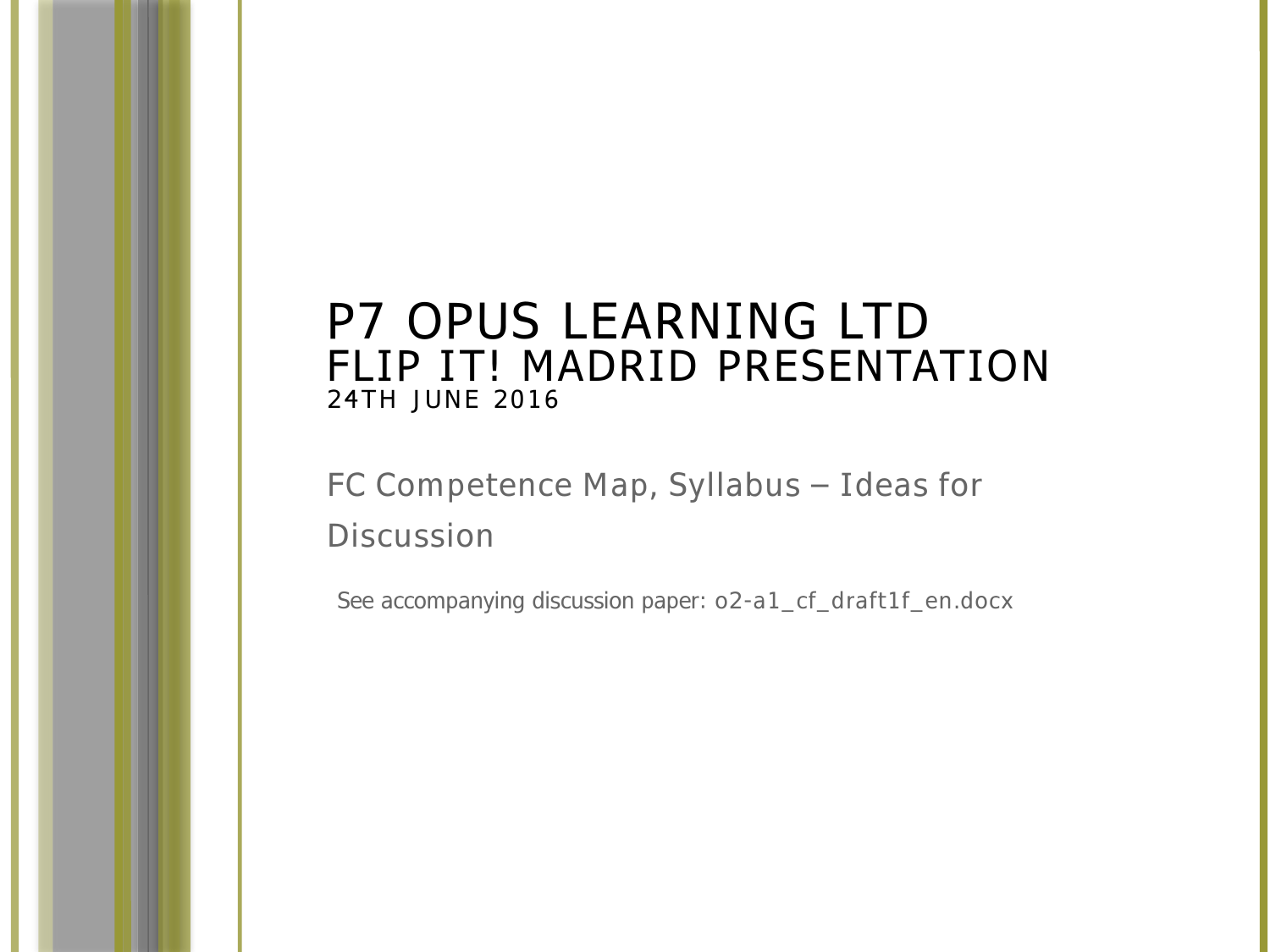

# P7 Opus Learning Ltd Flip IT! Madrid Presentation 24th June 2016
FC Competence Map, Syllabus – Ideas for Discussion

See accompanying discussion paper: o2-a1_cf_draft1f_en.docx